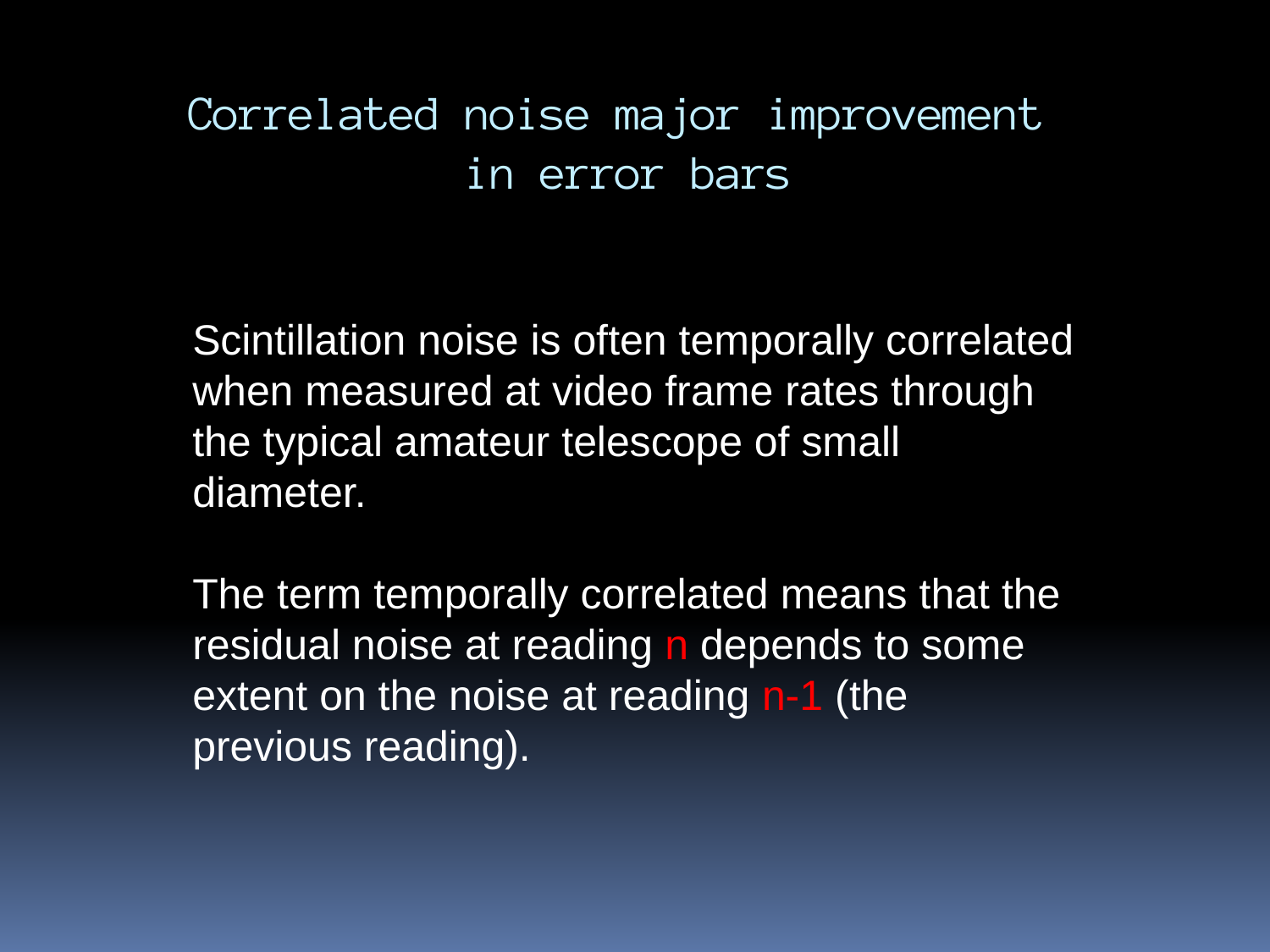

Correlated noise major improvement
in error bars
Scintillation noise is often temporally correlated when measured at video frame rates through the typical amateur telescope of small diameter.

The term temporally correlated means that the residual noise at reading n depends to some extent on the noise at reading n-1 (the previous reading).